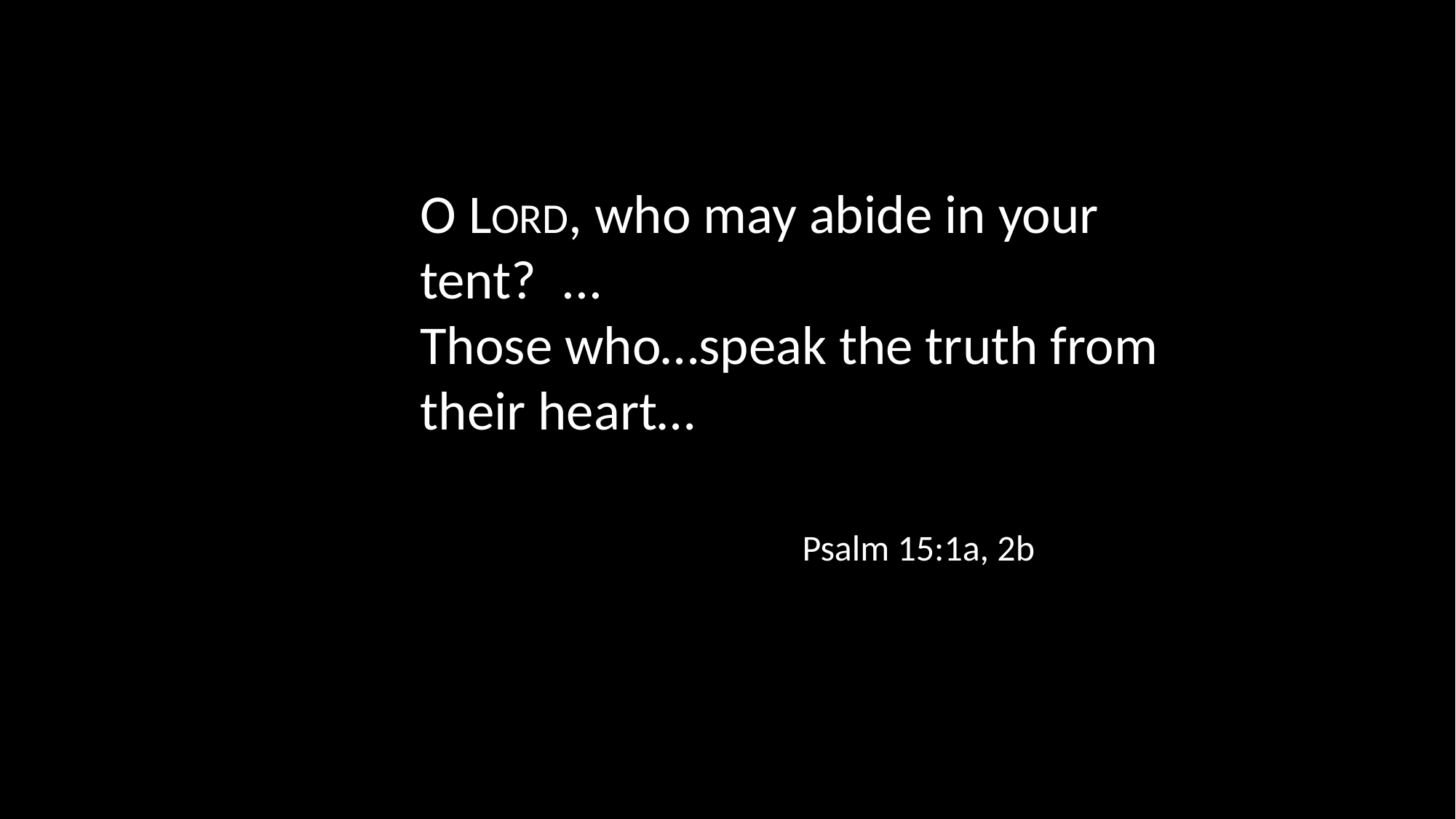

O LORD, who may abide in your tent?  ...
Those who…speak the truth from their heart…
Psalm 15:1a, 2b